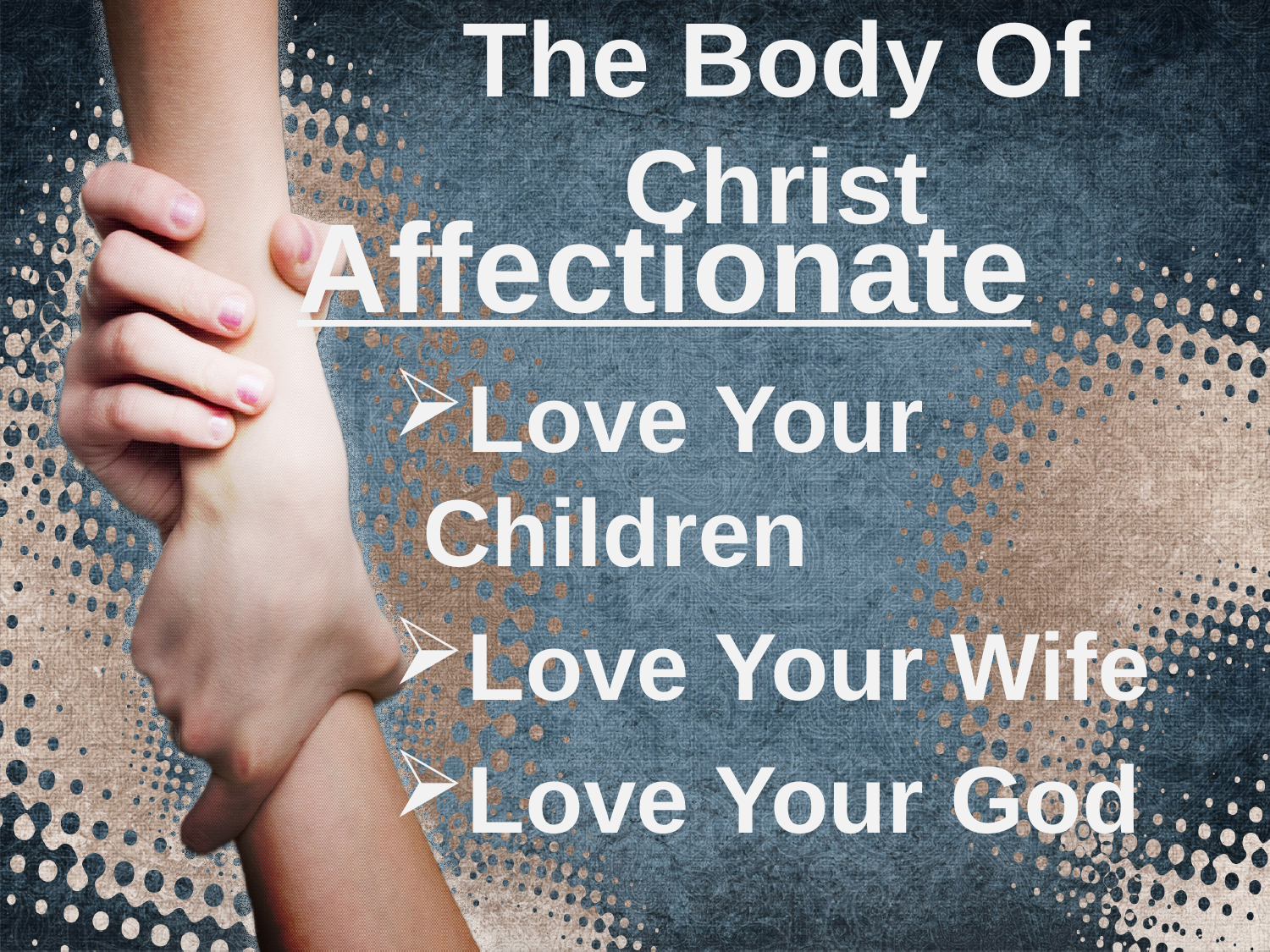

# The Body Of Christ
Affectionate
Love Your Children
Love Your Wife
Love Your God